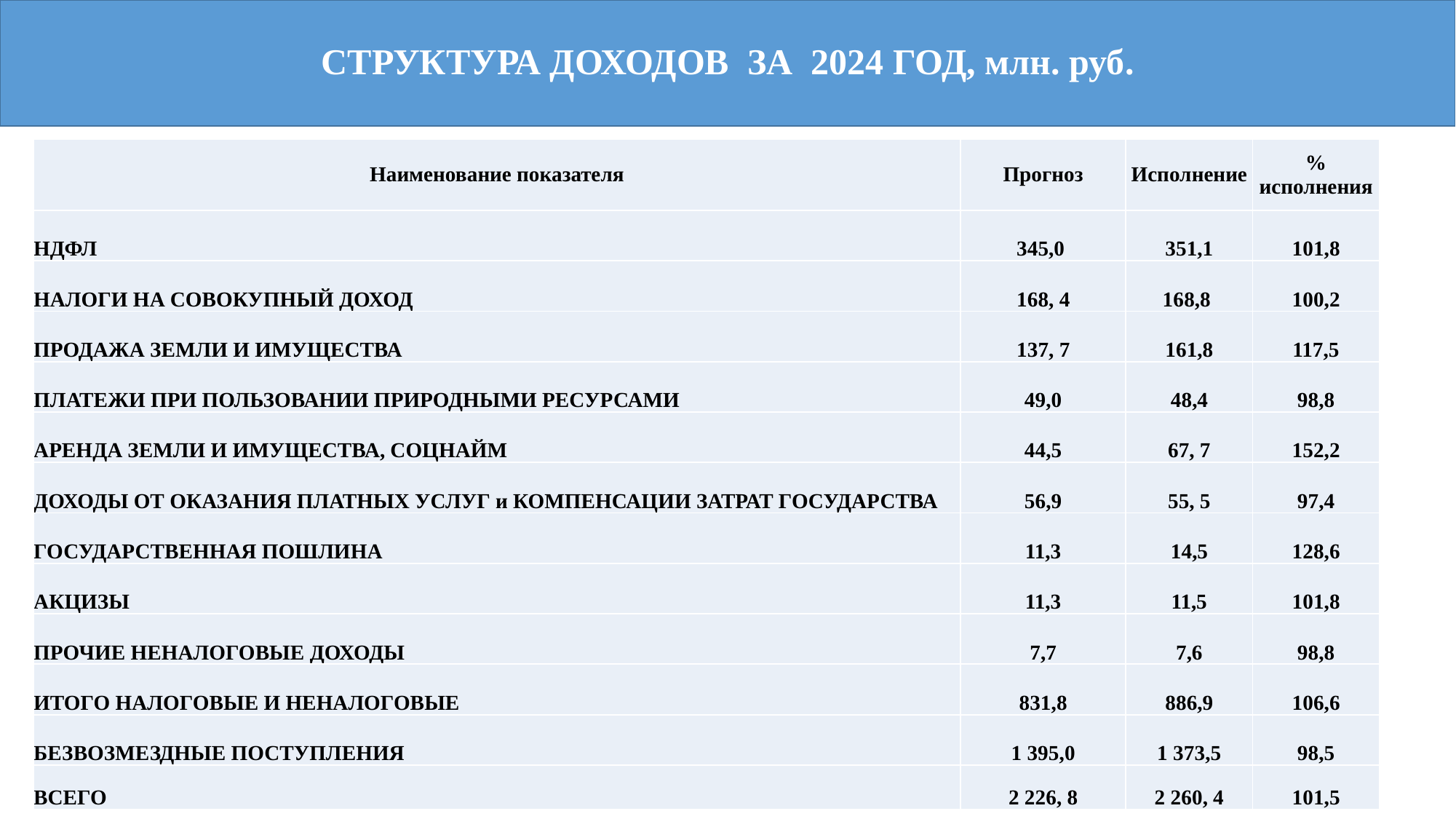

# СТРУКТУРА ДОХОДОВ  ЗА  2024 ГОД, млн. руб.
| Наименование показателя | Прогноз | Исполнение | % исполнения |
| --- | --- | --- | --- |
| НДФЛ | 345,0 | 351,1 | 101,8 |
| НАЛОГИ НА СОВОКУПНЫЙ ДОХОД | 168, 4 | 168,8 | 100,2 |
| ПРОДАЖА ЗЕМЛИ И ИМУЩЕСТВА | 137, 7 | 161,8 | 117,5 |
| ПЛАТЕЖИ ПРИ ПОЛЬЗОВАНИИ ПРИРОДНЫМИ РЕСУРСАМИ | 49,0 | 48,4 | 98,8 |
| АРЕНДА ЗЕМЛИ И ИМУЩЕСТВА, СОЦНАЙМ | 44,5 | 67, 7 | 152,2 |
| ДОХОДЫ ОТ ОКАЗАНИЯ ПЛАТНЫХ УСЛУГ и КОМПЕНСАЦИИ ЗАТРАТ ГОСУДАРСТВА | 56,9 | 55, 5 | 97,4 |
| ГОСУДАРСТВЕННАЯ ПОШЛИНА | 11,3 | 14,5 | 128,6 |
| АКЦИЗЫ | 11,3 | 11,5 | 101,8 |
| ПРОЧИЕ НЕНАЛОГОВЫЕ ДОХОДЫ | 7,7 | 7,6 | 98,8 |
| ИТОГО НАЛОГОВЫЕ И НЕНАЛОГОВЫЕ | 831,8 | 886,9 | 106,6 |
| БЕЗВОЗМЕЗДНЫЕ ПОСТУПЛЕНИЯ | 1 395,0 | 1 373,5 | 98,5 |
| ВСЕГО | 2 226, 8 | 2 260, 4 | 101,5 |